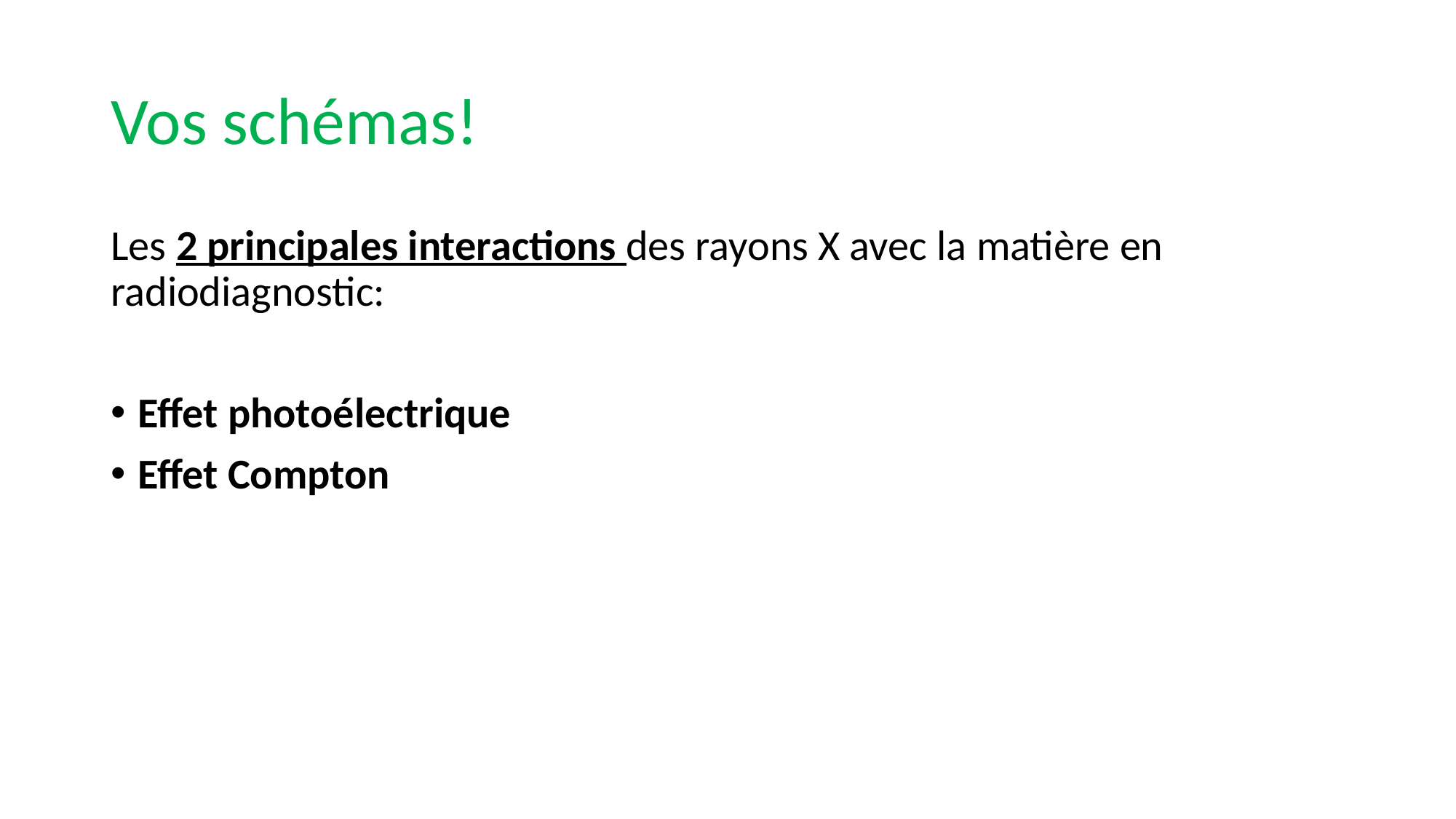

# Vos schémas!
Les 2 principales interactions des rayons X avec la matière en radiodiagnostic:

Effet photoélectrique
Effet Compton